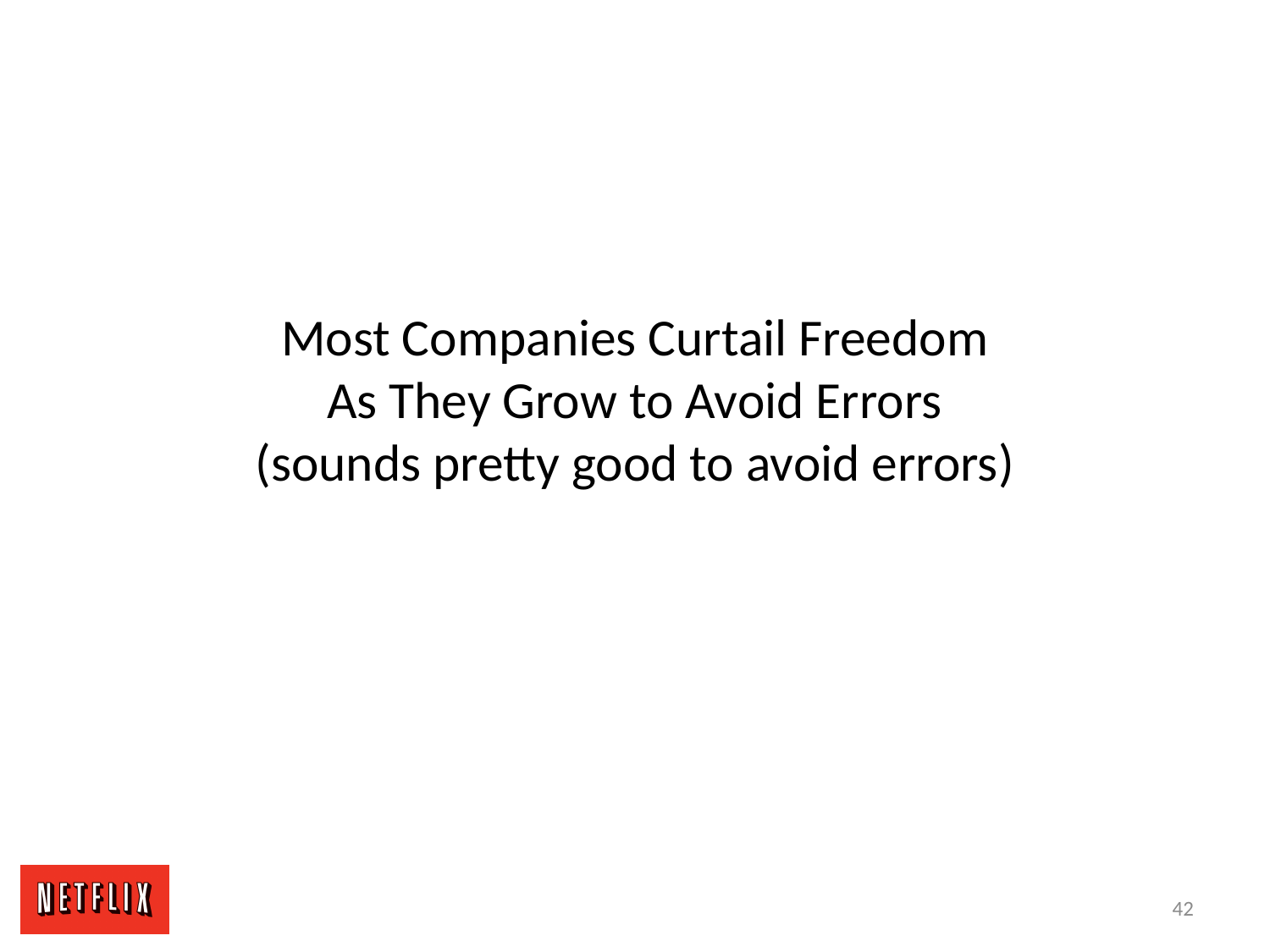

# Most Companies Curtail Freedom As They Grow to Avoid Errors (sounds pretty good to avoid errors)
42